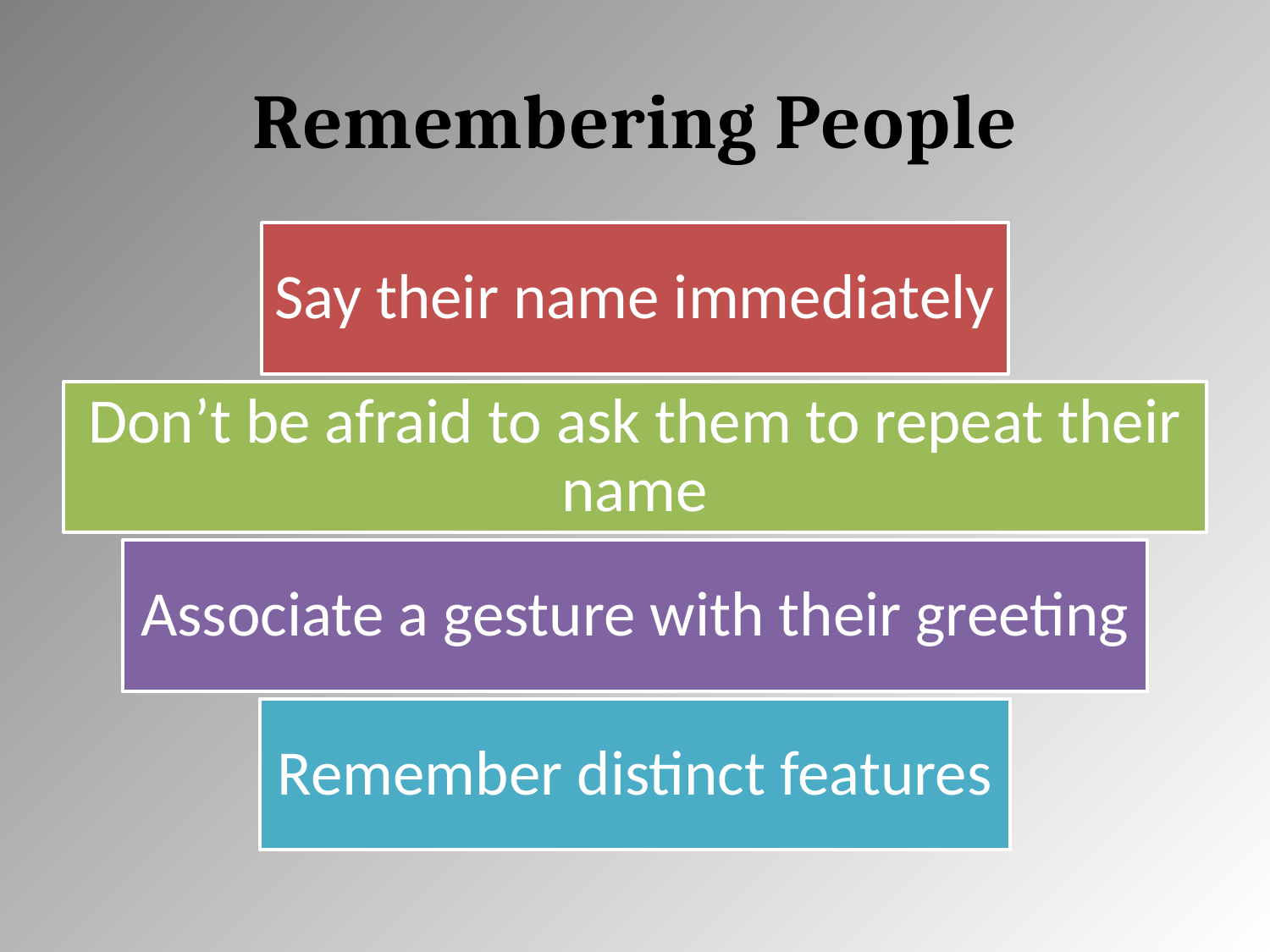

# Remembering People
Say their name immediately
Don’t be afraid to ask them to repeat their name
Associate a gesture with their greeting
Remember distinct features